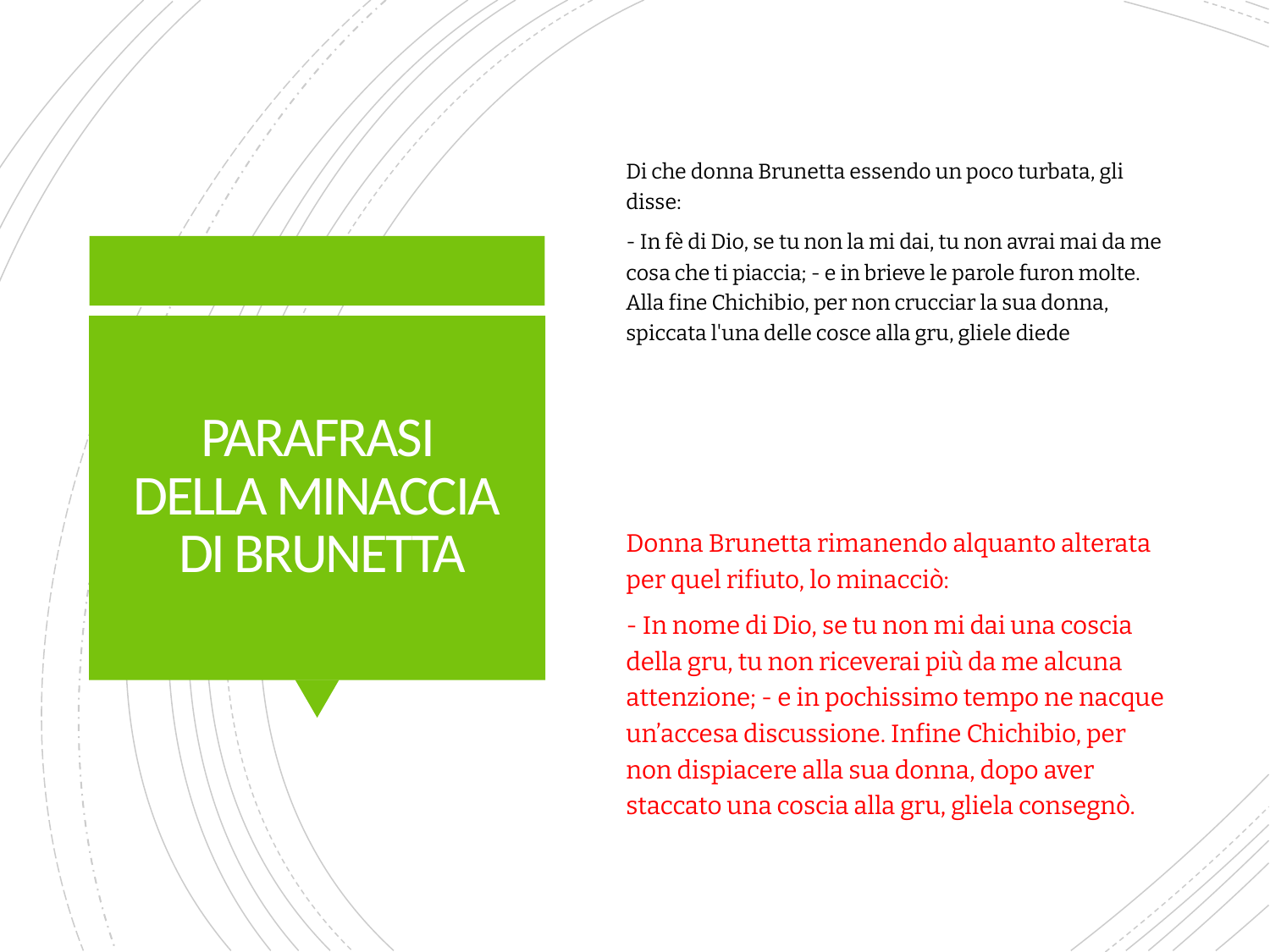

Di che donna Brunetta essendo un poco turbata, gli disse:
- In fè di Dio, se tu non la mi dai, tu non avrai mai da me cosa che ti piaccia; - e in brieve le parole furon molte. Alla fine Chichibio, per non crucciar la sua donna, spiccata l'una delle cosce alla gru, gliele diede

Donna Brunetta rimanendo alquanto alterata per quel rifiuto, lo minacciò:
- In nome di Dio, se tu non mi dai una coscia della gru, tu non riceverai più da me alcuna attenzione; - e in pochissimo tempo ne nacque un’accesa discussione. Infine Chichibio, per non dispiacere alla sua donna, dopo aver staccato una coscia alla gru, gliela consegnò.

# PARAFRASI DELLA MINACCIA DI BRUNETTA